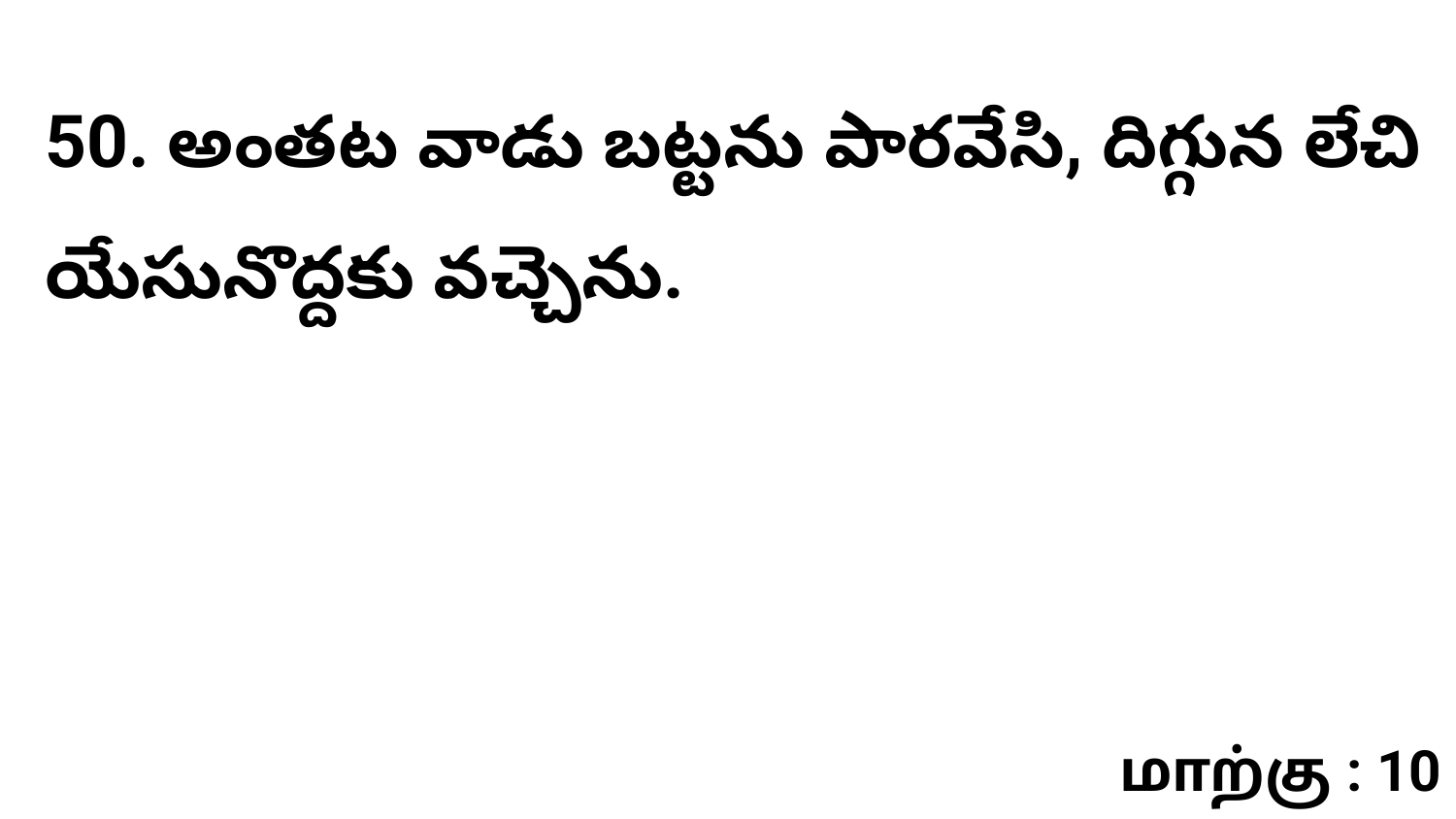

50. అంతట వాడు బట్టను పారవేసి, దిగ్గున లేచి యేసునొద్దకు వచ్చెను.
மாற்கு : 10